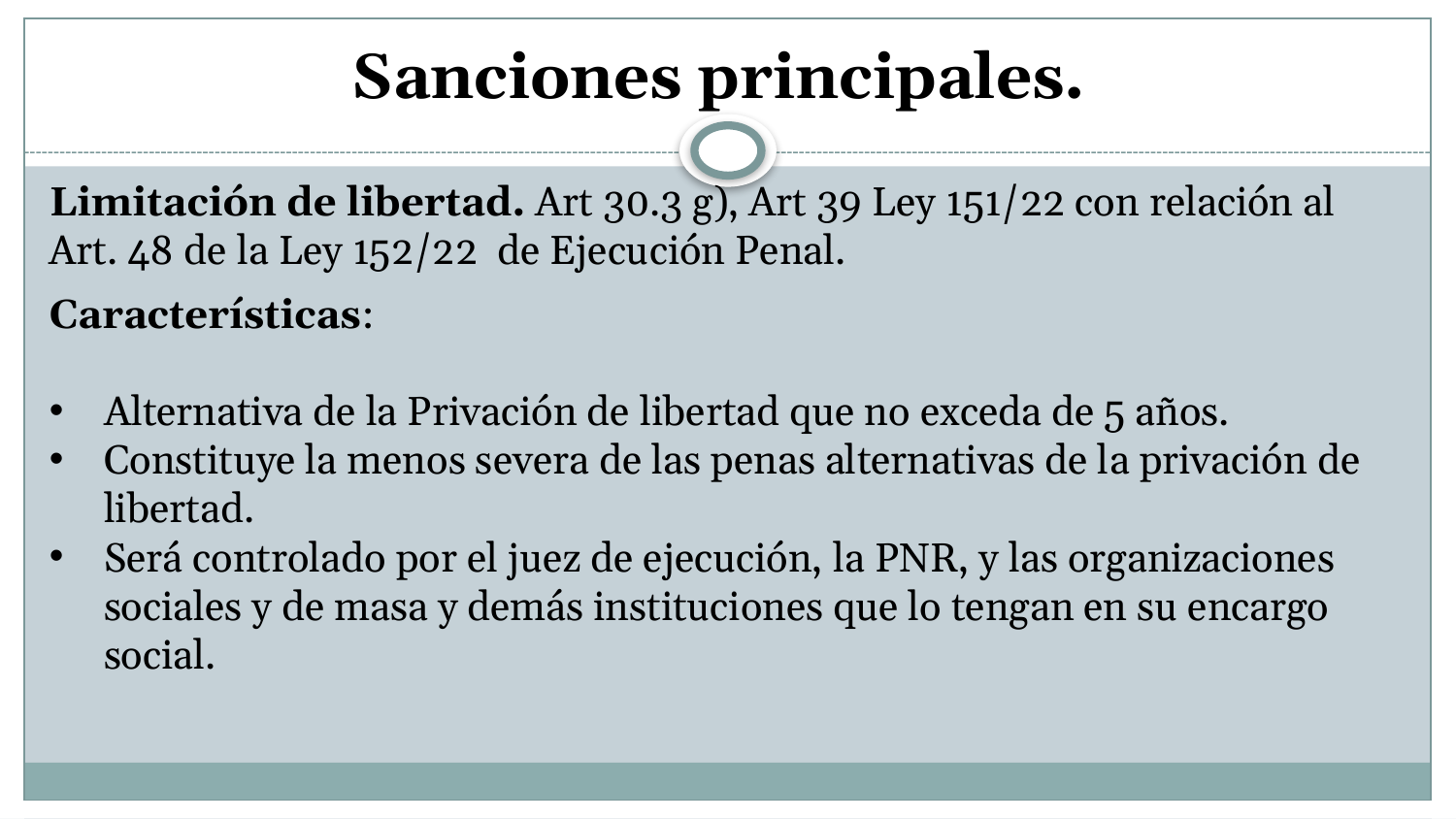

# Sanciones principales.
Limitación de libertad. Art 30.3 g), Art 39 Ley 151/22 con relación al Art. 48 de la Ley 152/22  de Ejecución Penal.
Características:

Alternativa de la Privación de libertad que no exceda de 5 años.
Constituye la menos severa de las penas alternativas de la privación de libertad.
Será controlado por el juez de ejecución, la PNR, y las organizaciones sociales y de masa y demás instituciones que lo tengan en su encargo social.